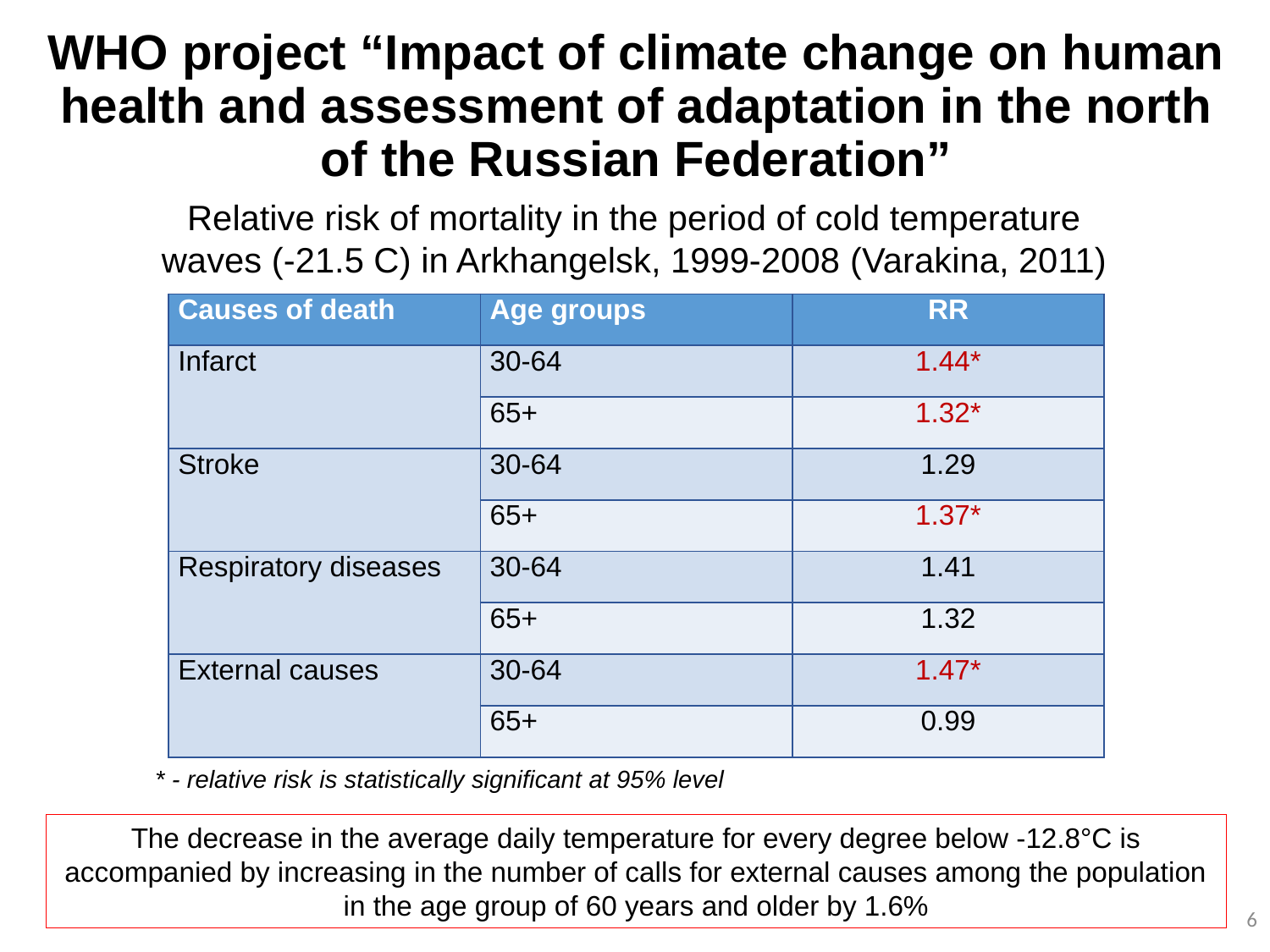

# WHO project “Impact of climate change on human health and assessment of adaptation in the north of the Russian Federation”
Relative risk of mortality in the period of cold temperature
waves (-21.5 C) in Arkhangelsk, 1999-2008 (Varakina, 2011)
| Causes of death | Age groups | RR |
| --- | --- | --- |
| Infarct | 30-64 | 1.44\* |
|  | 65+ | 1.32\* |
| Stroke | 30-64 | 1.29 |
|  | 65+ | 1.37\* |
| Respiratory diseases | 30-64 | 1.41 |
|  | 65+ | 1.32 |
| External causes | 30-64 | 1.47\* |
|  | 65+ | 0.99 |
* - relative risk is statistically significant at 95% level
The decrease in the average daily temperature for every degree below -12.8°C is accompanied by increasing in the number of calls for external causes among the population in the age group of 60 years and older by 1.6%
6